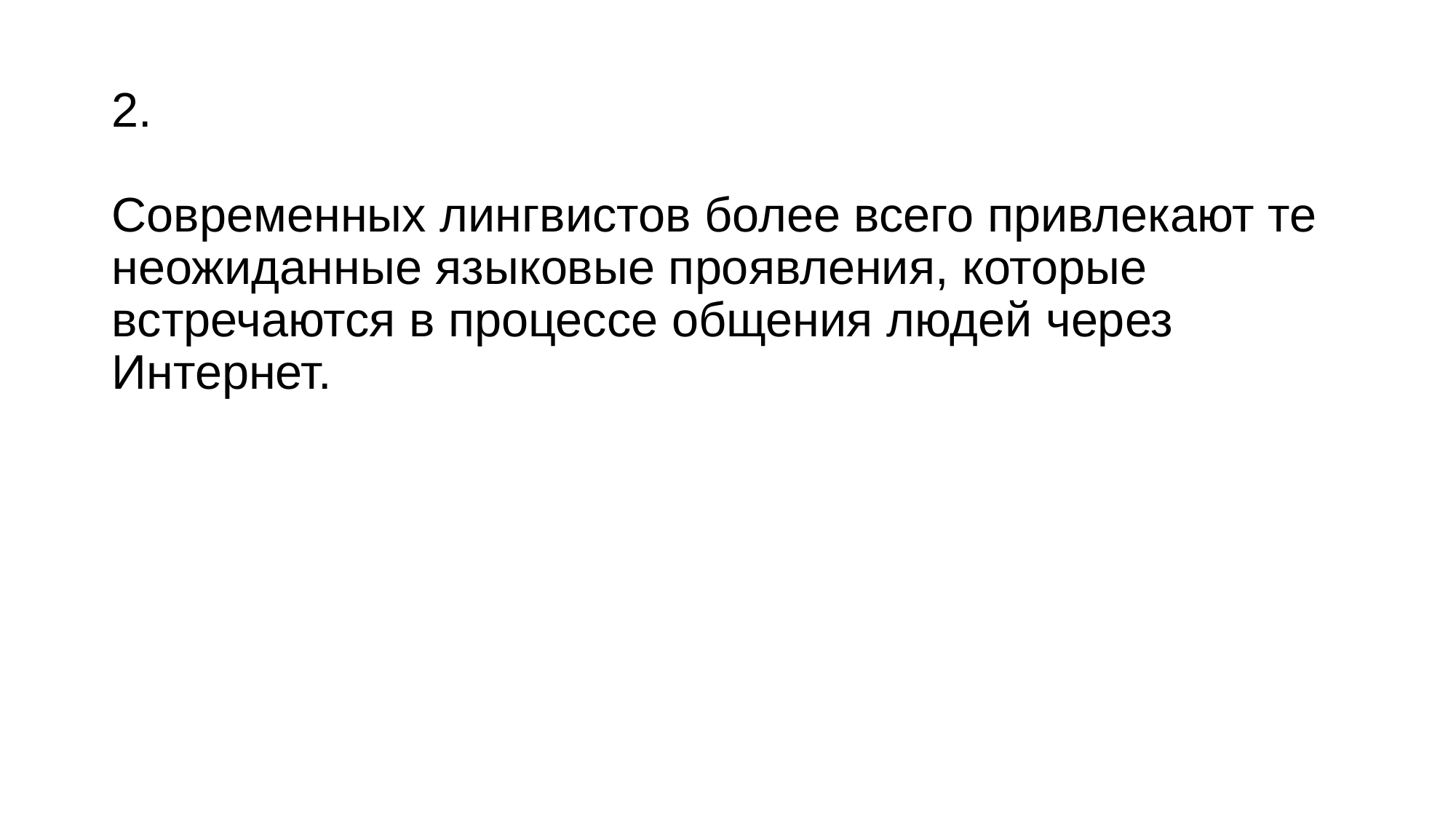

# 2. Современных лингвистов более всего привлекают те неожиданные языковые проявления, которые встречаются в процессе общения людей через Интернет.